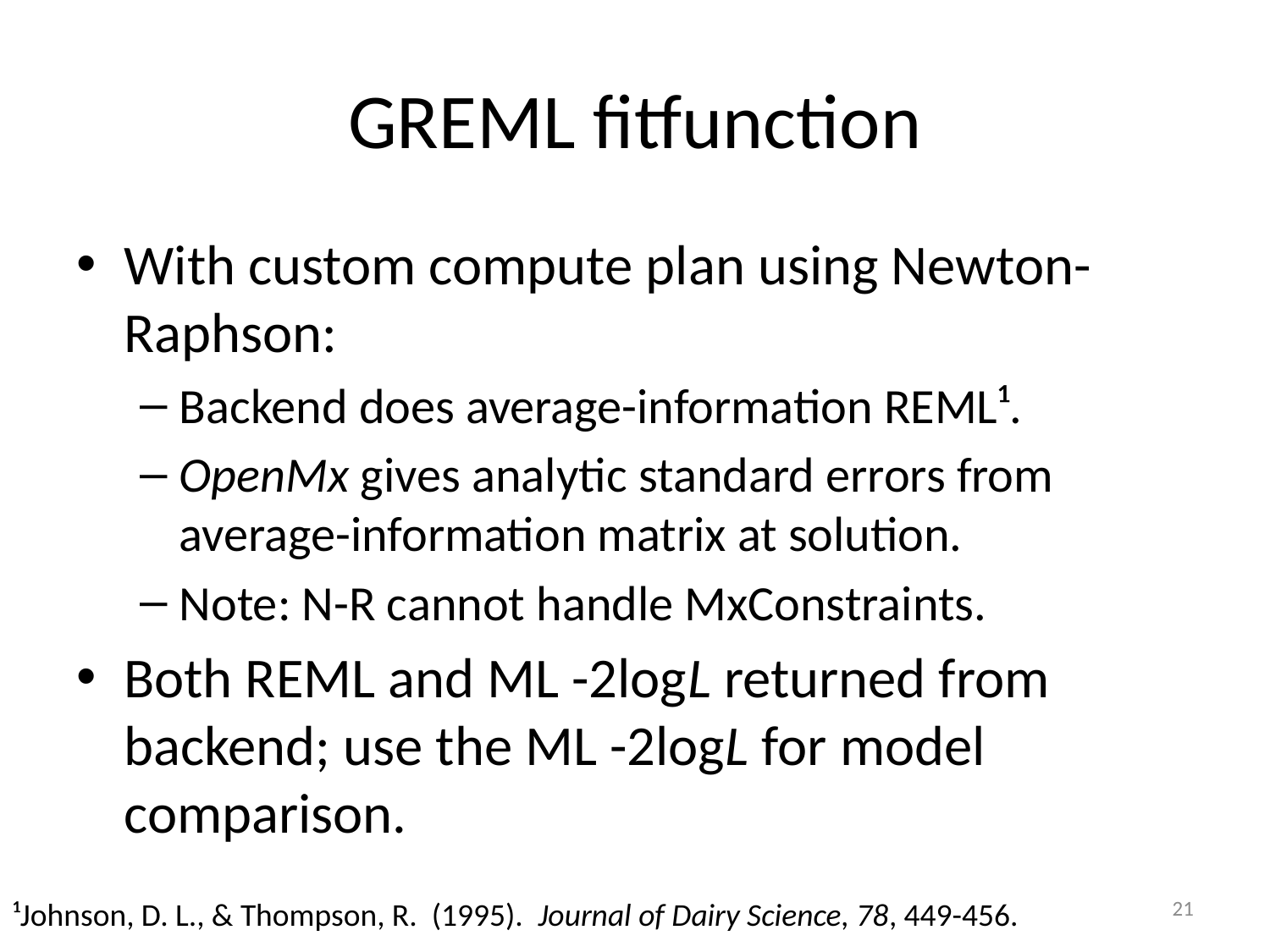

# GREML fitfunction
With custom compute plan using Newton-Raphson:
Backend does average-information REML¹.
OpenMx gives analytic standard errors from average-information matrix at solution.
Note: N-R cannot handle MxConstraints.
Both REML and ML -2logL returned from backend; use the ML -2logL for model comparison.
21
¹Johnson, D. L., & Thompson, R.  (1995).  Journal of Dairy Science, 78, 449-456.